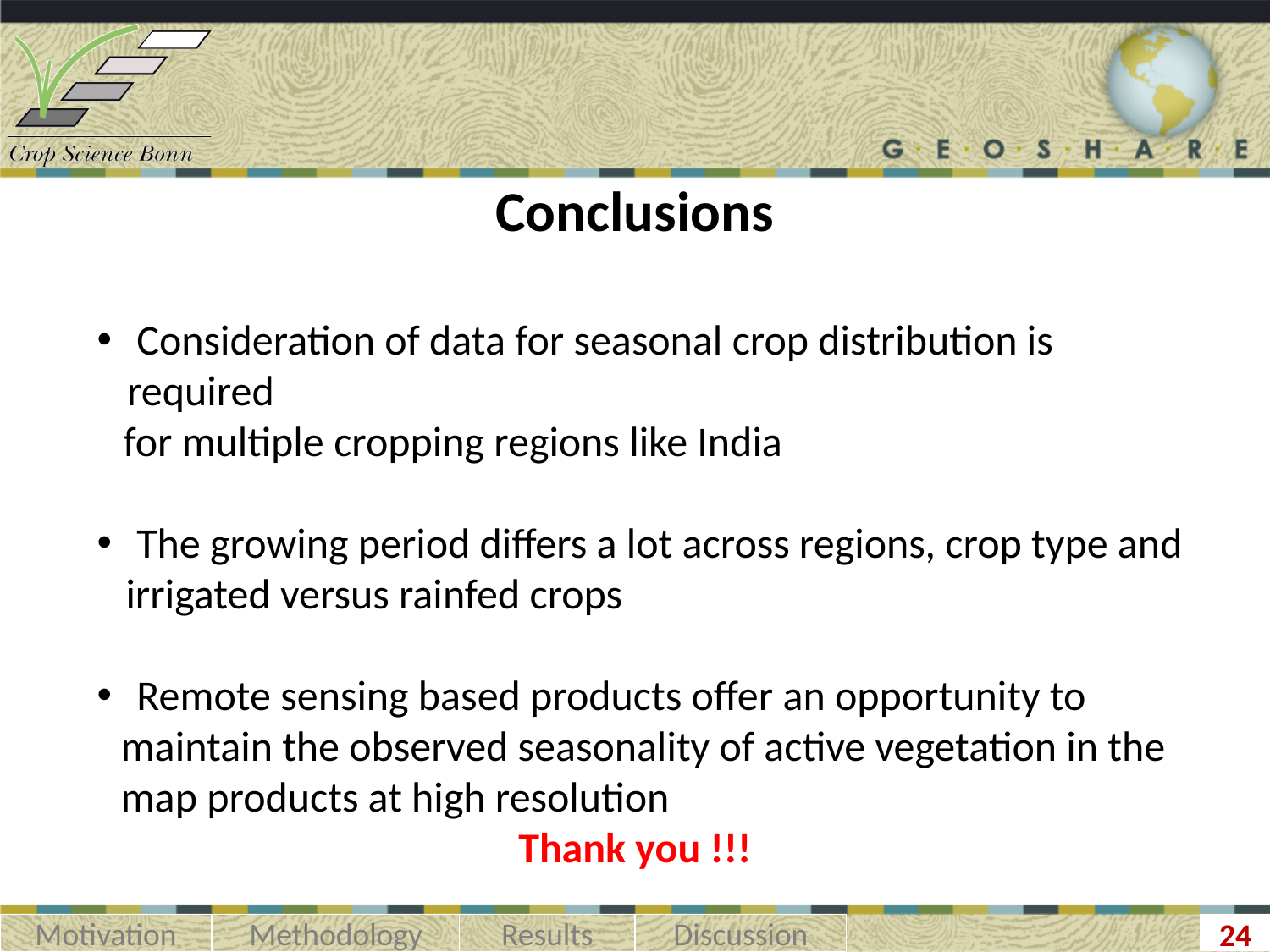

Conclusions
 Consideration of data for seasonal crop distribution is required
   for multiple cropping regions like India

 The growing period differs a lot across regions, crop type and
   irrigated versus rainfed crops

 Remote sensing based products offer an opportunity to
   maintain the observed seasonality of active vegetation in the
   map products at high resolution
Thank you !!!
Motivation
Methodology
Results
Discussion
24